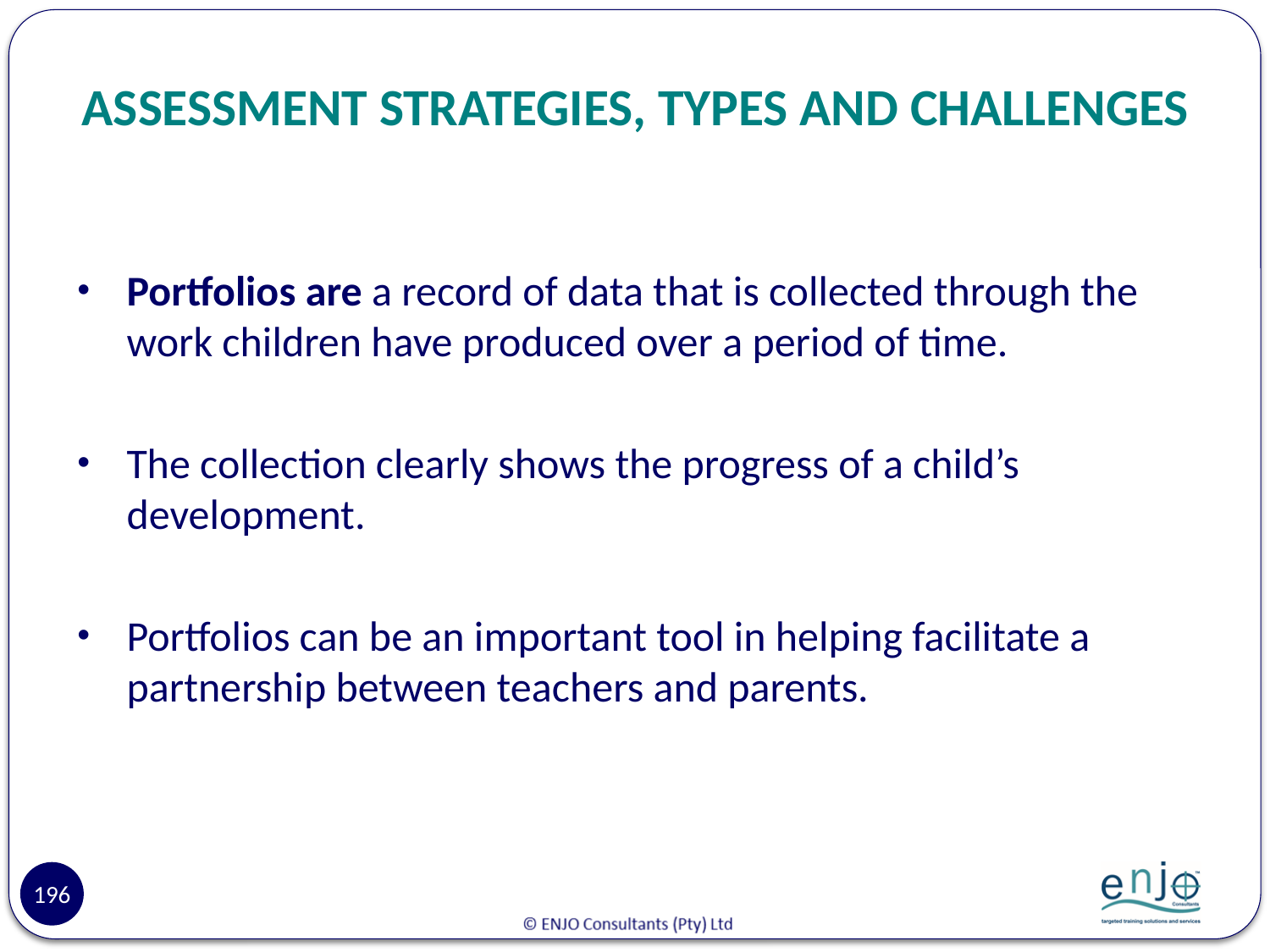

# ASSESSMENT STRATEGIES, TYPES AND CHALLENGES

Portfolios are a record of data that is collected through the work children have produced over a period of time.

The collection clearly shows the progress of a child’s development.

Portfolios can be an important tool in helping facilitate a partnership between teachers and parents.

196